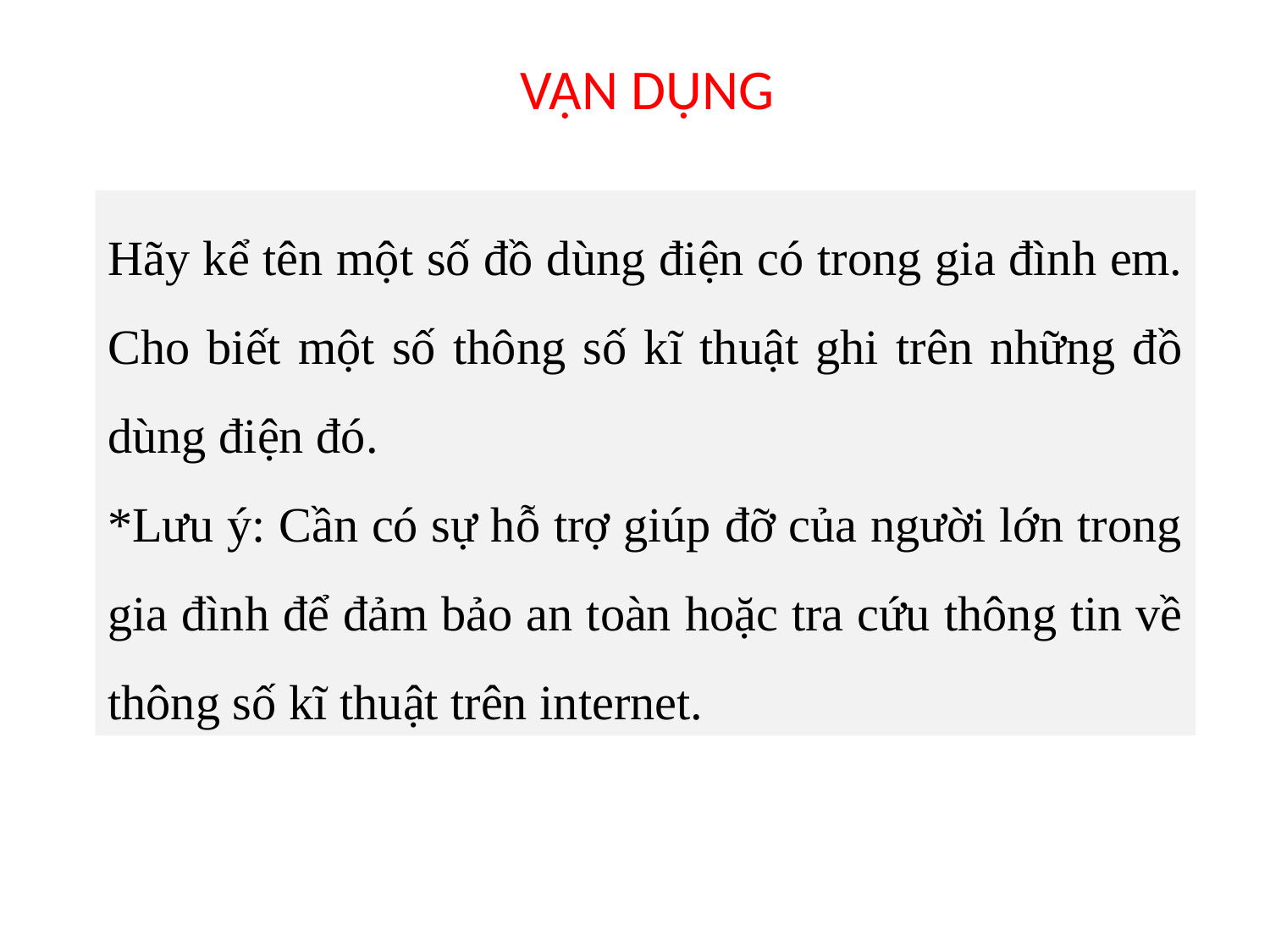

# VẬN DỤNG
Hãy kể tên một số đồ dùng điện có trong gia đình em. Cho biết một số thông số kĩ thuật ghi trên những đồ dùng điện đó.
*Lưu ý: Cần có sự hỗ trợ giúp đỡ của người lớn trong gia đình để đảm bảo an toàn hoặc tra cứu thông tin về thông số kĩ thuật trên internet.